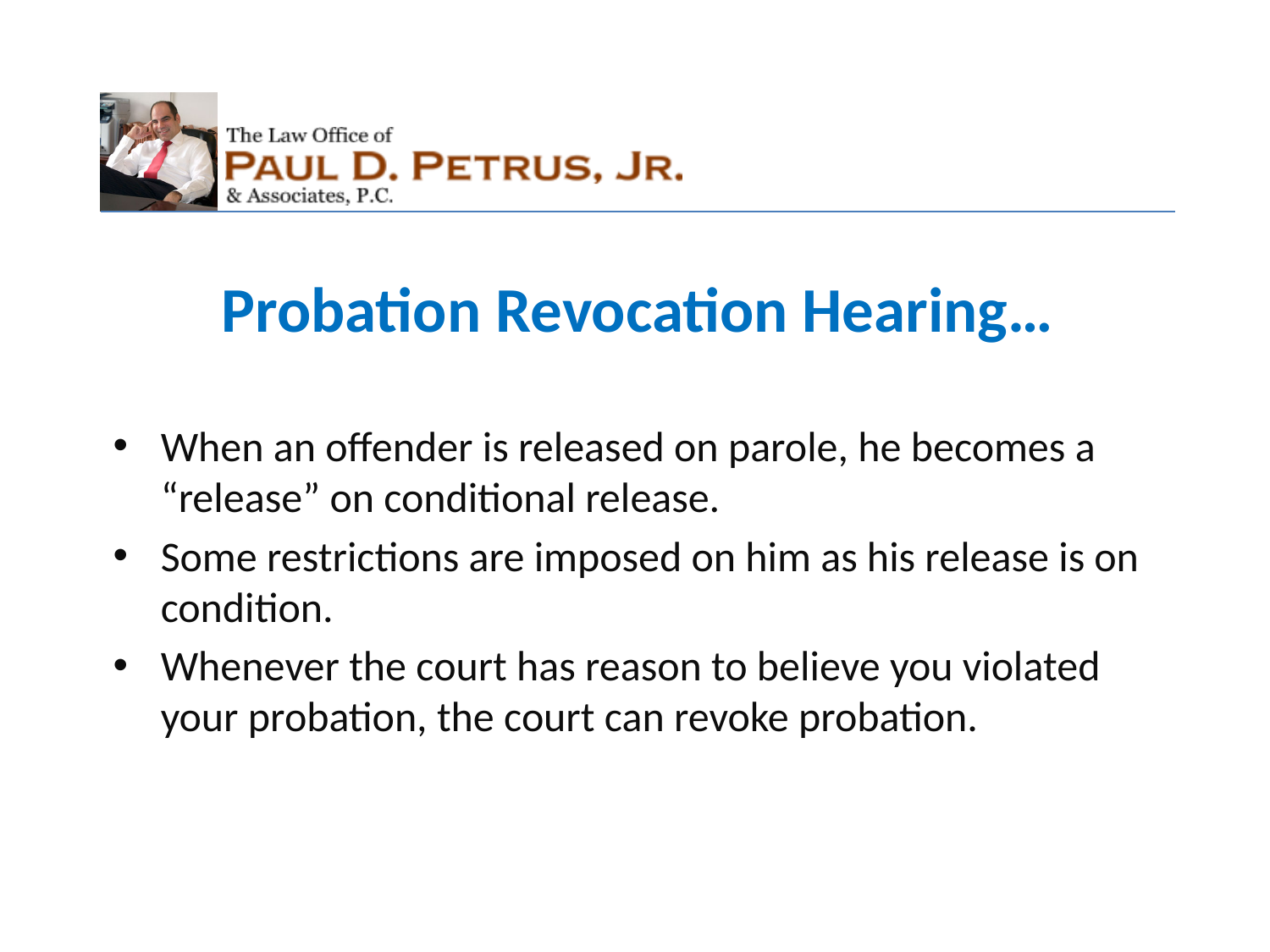

Probation Revocation Hearing…
When an offender is released on parole, he becomes a “release” on conditional release.
Some restrictions are imposed on him as his release is on condition.
Whenever the court has reason to believe you violated your probation, the court can revoke probation.